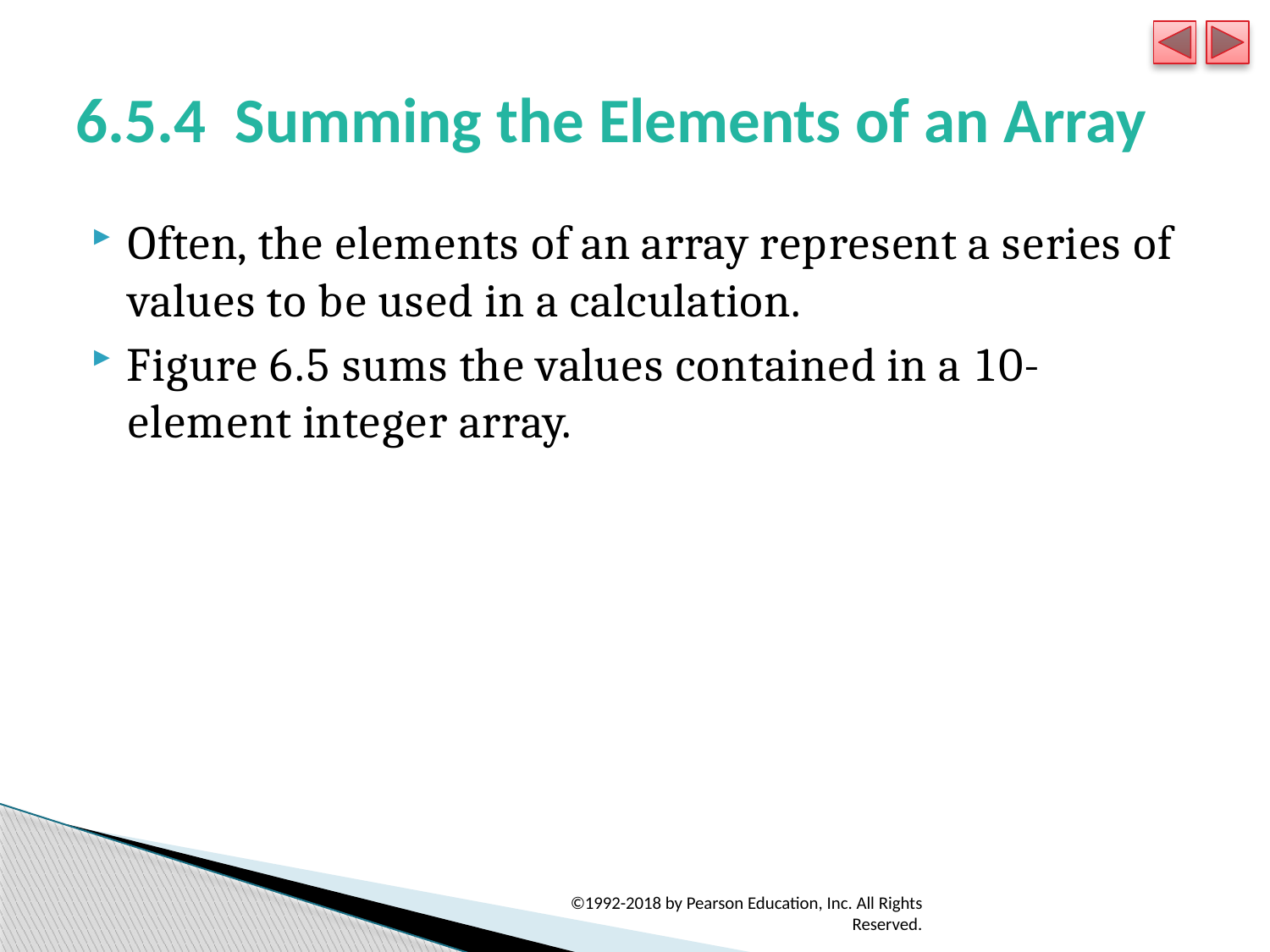

# 6.5.4  Summing the Elements of an Array
Often, the elements of an array represent a series of values to be used in a calculation.
Figure 6.5 sums the values contained in a 10-element integer array.
©1992-2018 by Pearson Education, Inc. All Rights Reserved.